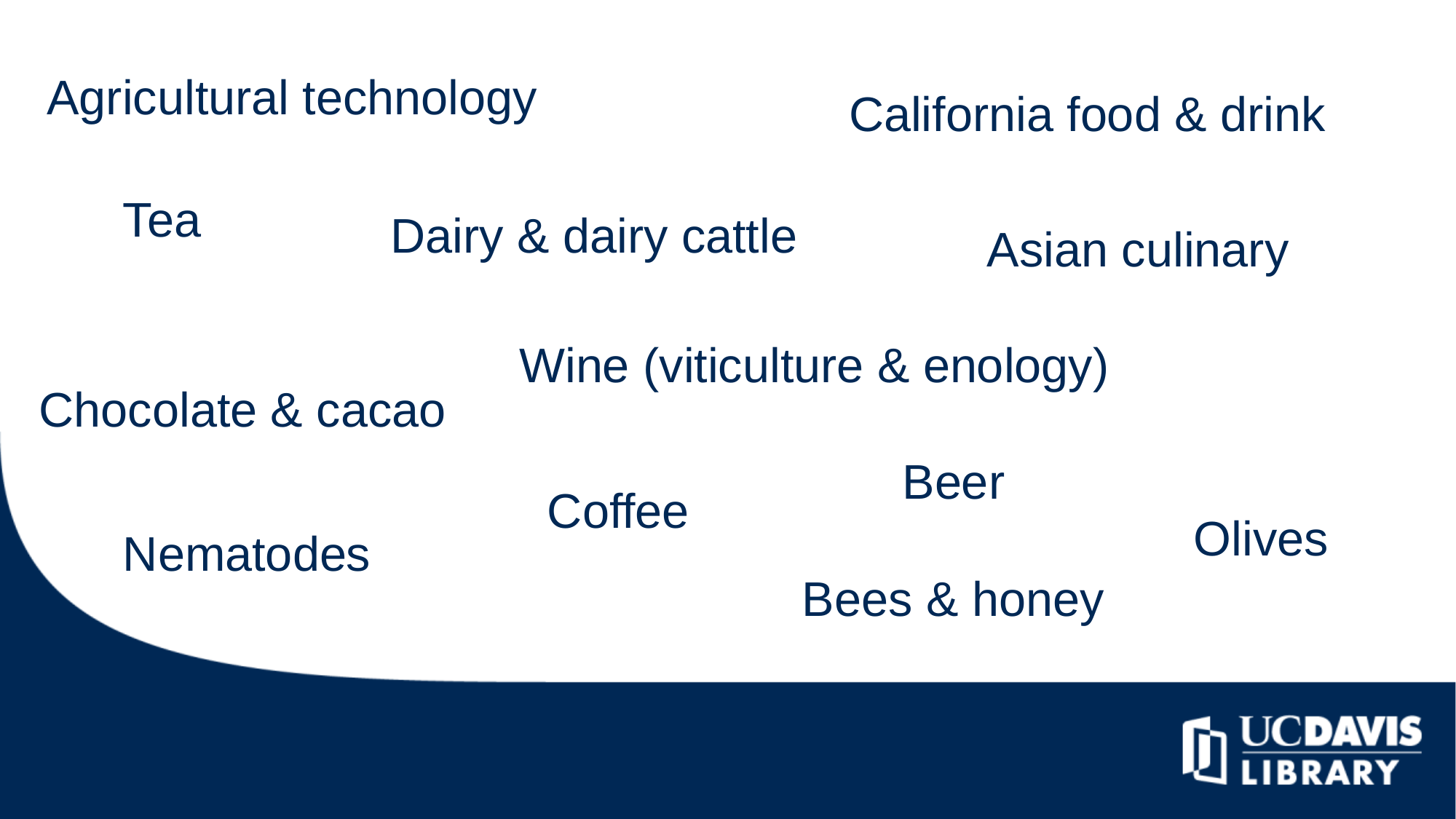

Agricultural technology
California food & drink
Tea
Dairy & dairy cattle
Asian culinary
Wine (viticulture & enology)
Chocolate & cacao
Beer
Coffee
Olives
Nematodes
Bees & honey